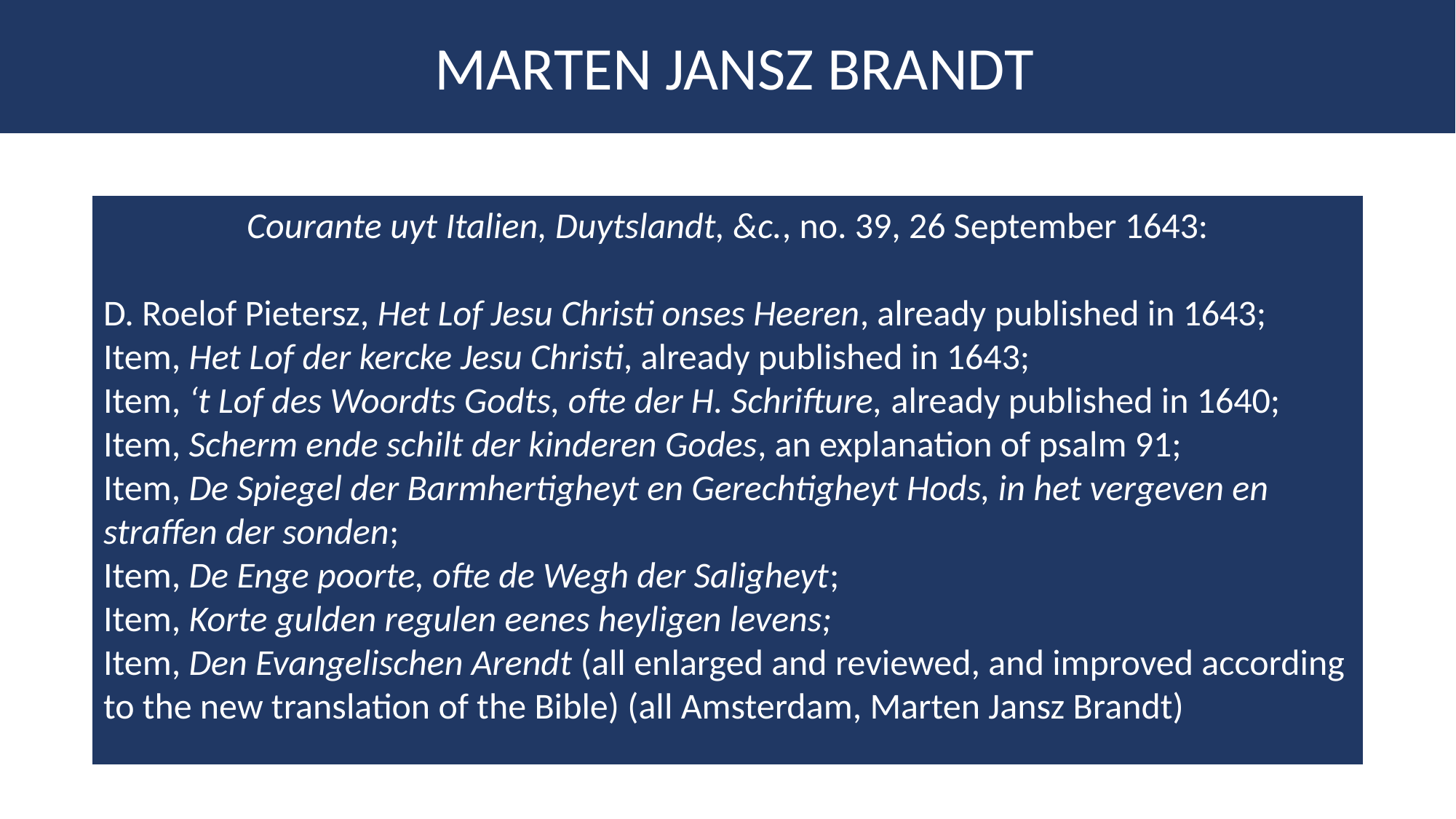

MARTEN JANSZ BRANDT
Courante uyt Italien, Duytslandt, &c., no. 39, 26 September 1643:

D. Roelof Pietersz, Het Lof Jesu Christi onses Heeren, already published in 1643;
Item, Het Lof der kercke Jesu Christi, already published in 1643;
Item, ‘t Lof des Woordts Godts, ofte der H. Schrifture, already published in 1640;
Item, Scherm ende schilt der kinderen Godes, an explanation of psalm 91;
Item, De Spiegel der Barmhertigheyt en Gerechtigheyt Hods, in het vergeven en straffen der sonden;
Item, De Enge poorte, ofte de Wegh der Saligheyt;
Item, Korte gulden regulen eenes heyligen levens;
Item, Den Evangelischen Arendt (all enlarged and reviewed, and improved according to the new translation of the Bible) (all Amsterdam, Marten Jansz Brandt)